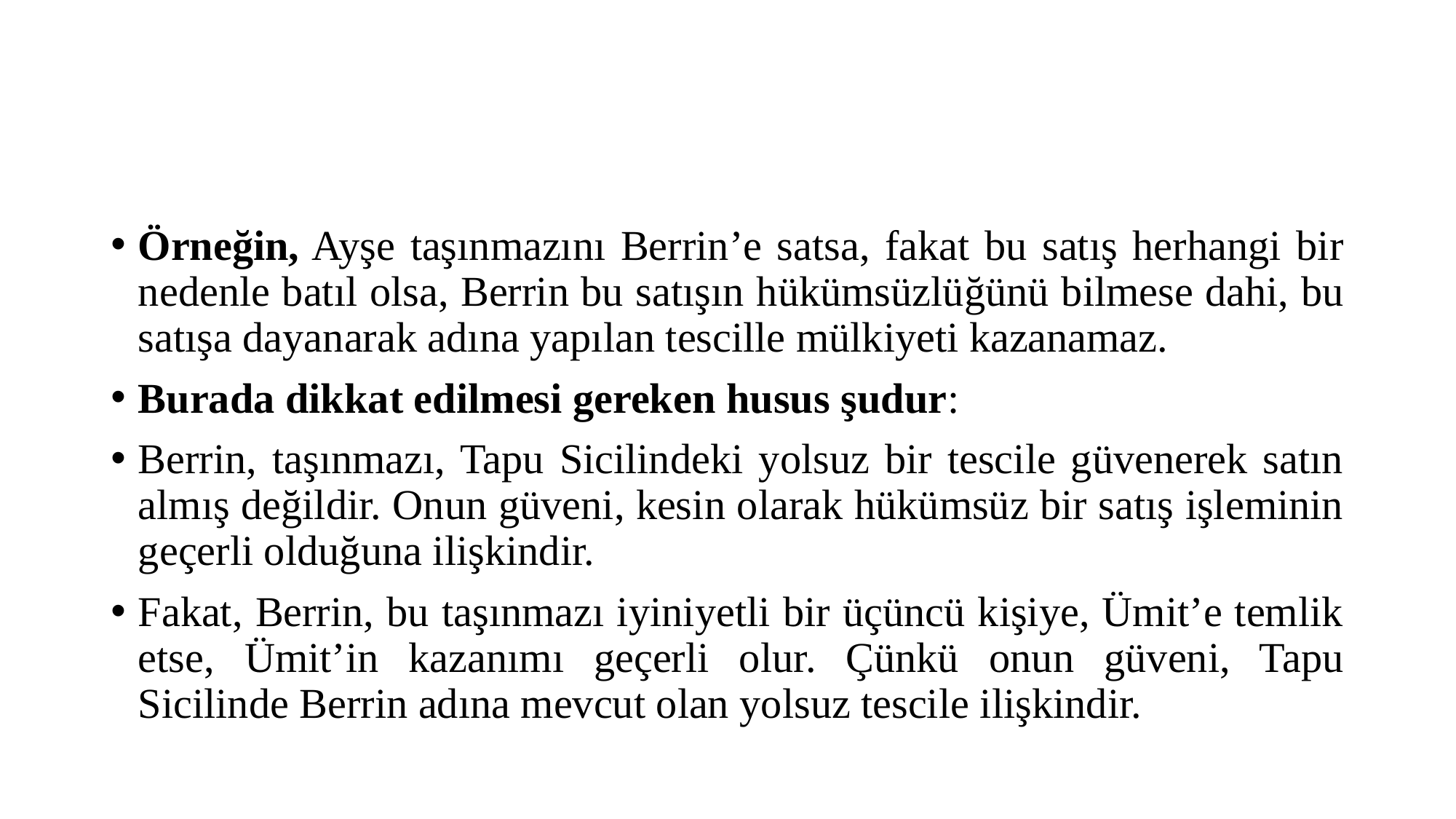

#
Örneğin, Ayşe taşınmazını Berrin’e satsa, fakat bu satış herhangi bir nedenle batıl olsa, Berrin bu satışın hükümsüzlüğünü bilmese dahi, bu satışa dayanarak adına yapılan tescille mülkiyeti kazanamaz.
Burada dikkat edilmesi gereken husus şudur:
Berrin, taşınmazı, Tapu Sicilindeki yolsuz bir tescile güvenerek satın almış değildir. Onun güveni, kesin olarak hükümsüz bir satış işleminin geçerli olduğuna ilişkindir.
Fakat, Berrin, bu taşınmazı iyiniyetli bir üçüncü kişiye, Ümit’e temlik etse, Ümit’in kazanımı geçerli olur. Çünkü onun güveni, Tapu Sicilinde Berrin adına mevcut olan yolsuz tescile ilişkindir.